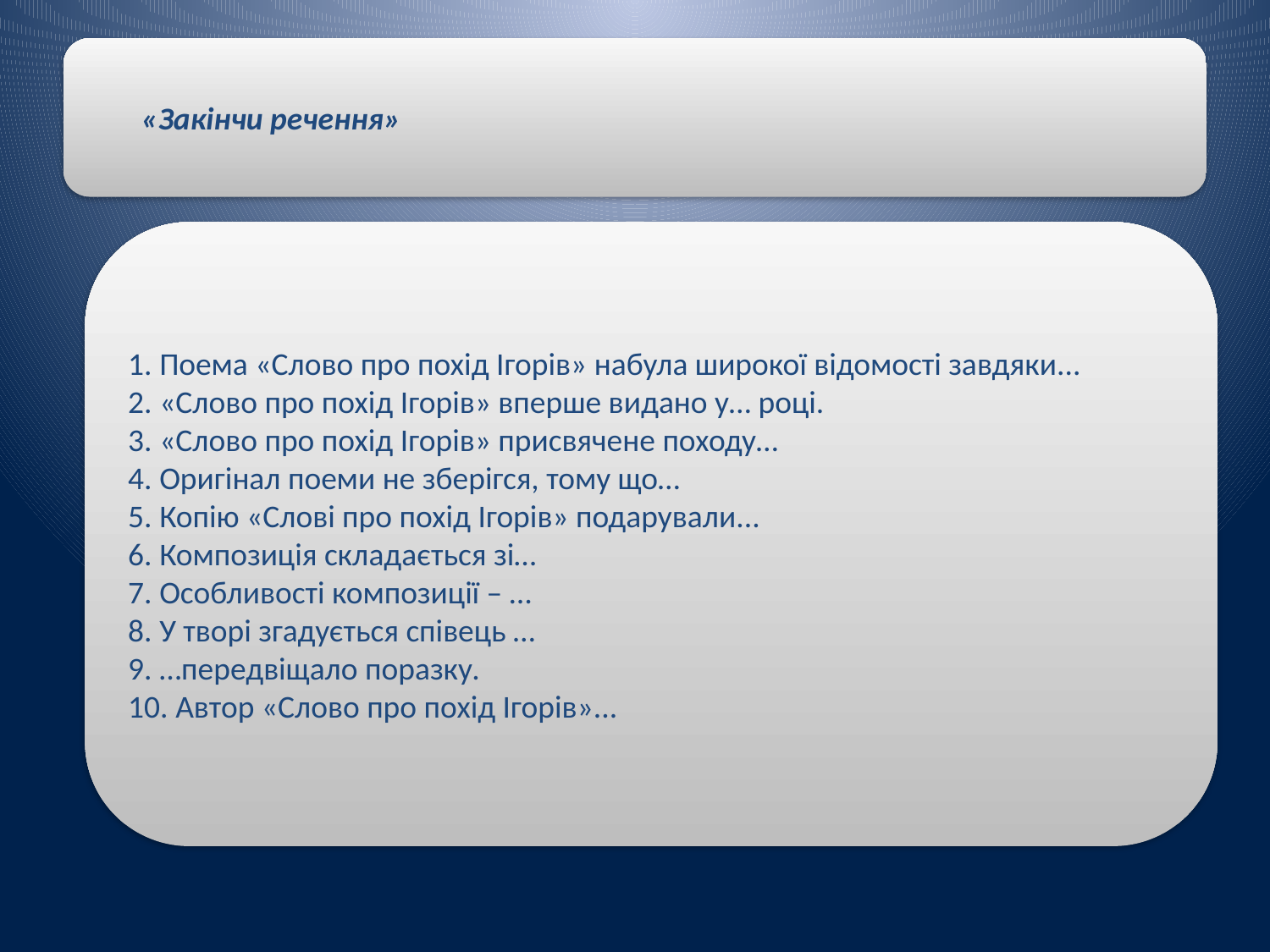

«Закінчи речення»
1. Поема «Слово про похід Ігорів» набула широкої відомості завдяки...
2. «Слово про похід Ігорів» вперше видано у… році.
3. «Слово про похід Ігорів» присвячене походу…
4. Оригінал поеми не зберігся, тому що…
5. Копію «Слові про похід Ігорів» подарували...
6. Композиція складається зі…
7. Особливості композиції – …
8. У творі згадується співець …
9. …передвіщало поразку.
10. Автор «Слово про похід Ігорів»...